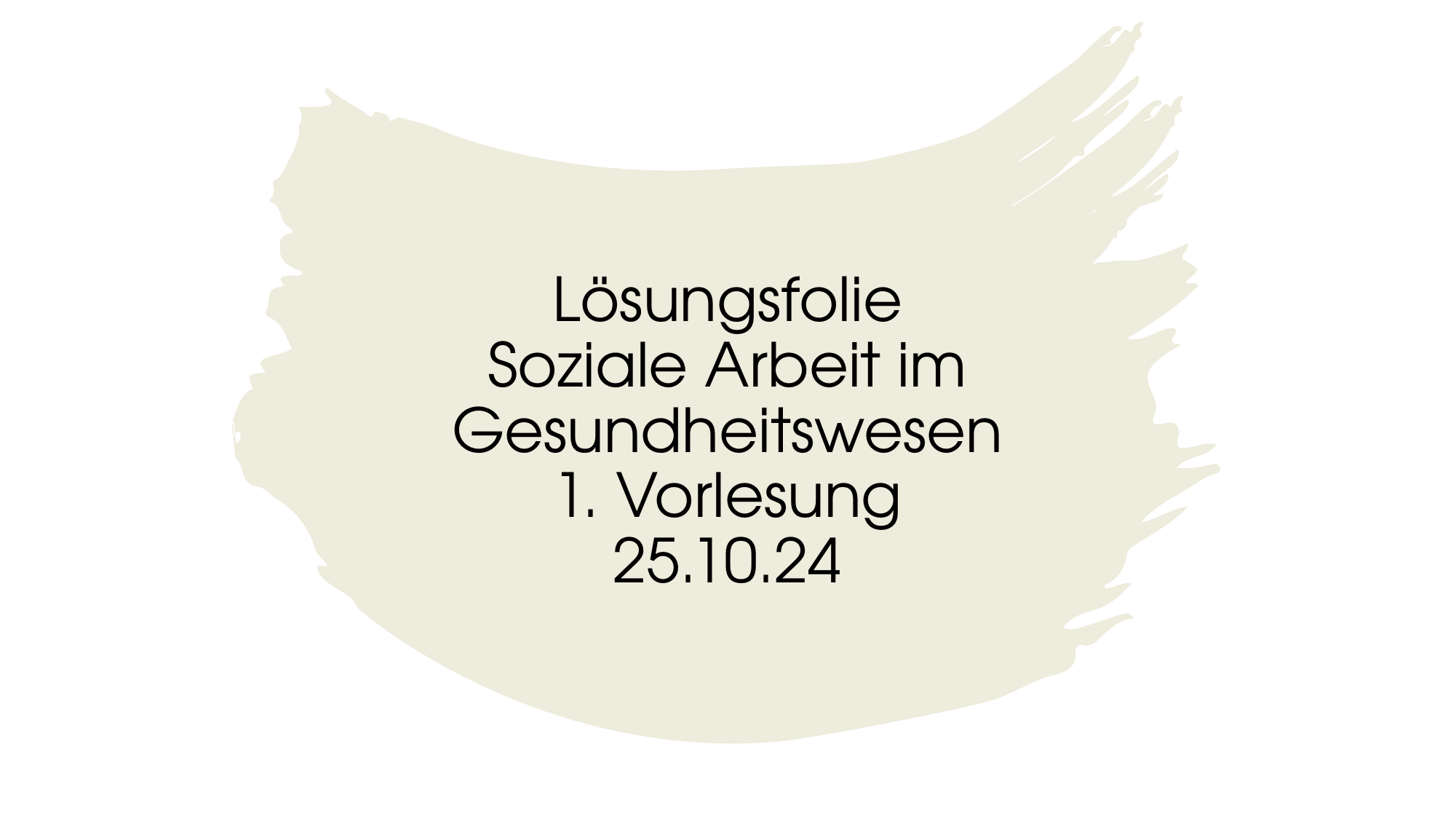

# Lösungsfolie Soziale Arbeit im Gesundheitswesen 1. Vorlesung 25.10.24